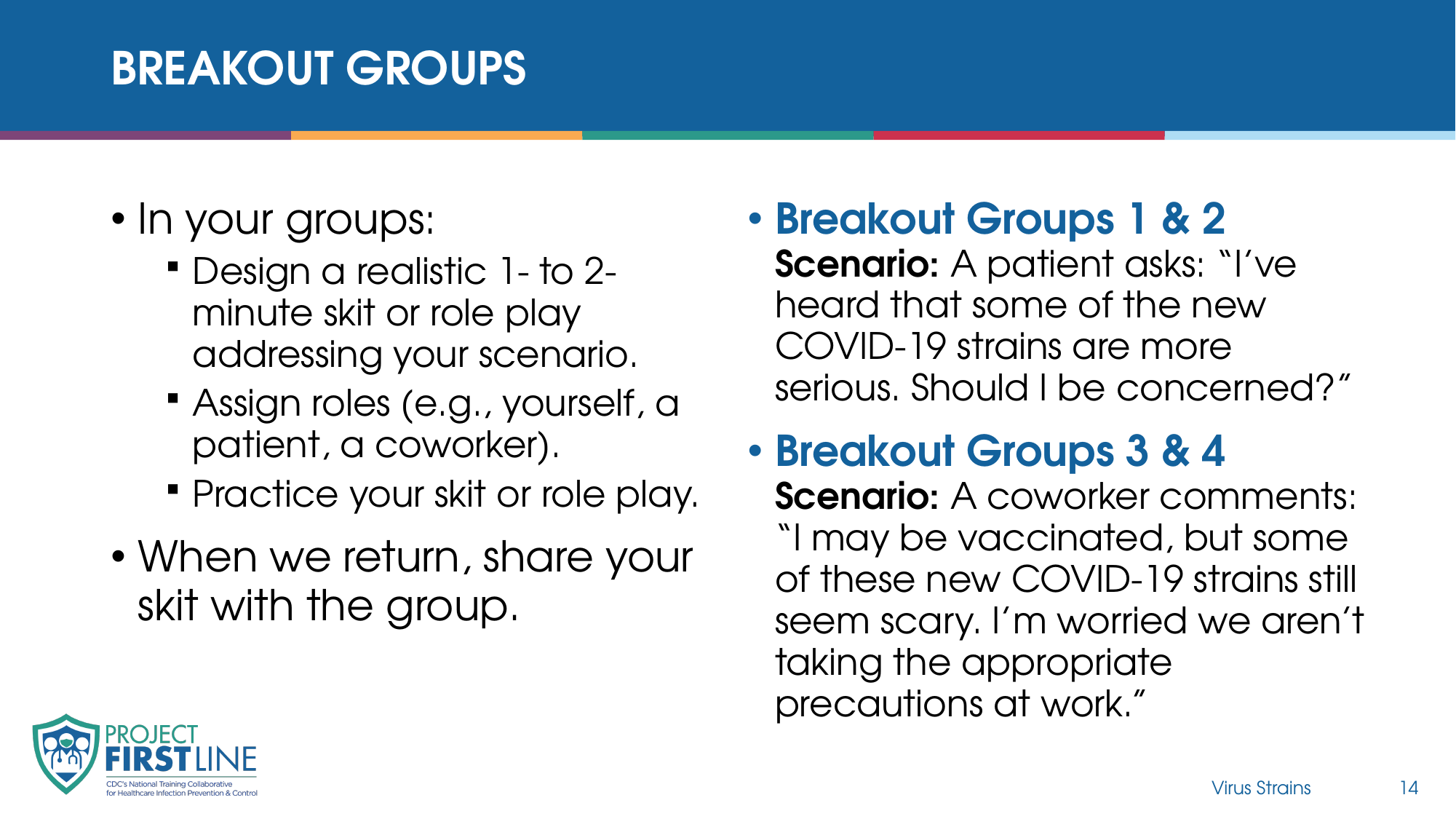

# Breakout groups
In your groups:
Design a realistic 1- to 2- minute skit or role play addressing your scenario.
Assign roles (e.g., yourself, a patient, a coworker).
Practice your skit or role play.
When we return, share your skit with the group.
Breakout Groups 1 & 2
Scenario: A patient asks: “I’ve heard that some of the new COVID-19 strains are more serious. Should I be concerned?”
Breakout Groups 3 & 4
Scenario: A coworker comments: “I may be vaccinated, but some of these new COVID-19 strains still seem scary. I’m worried we aren’t taking the appropriate precautions at work.”
Virus Strains
14